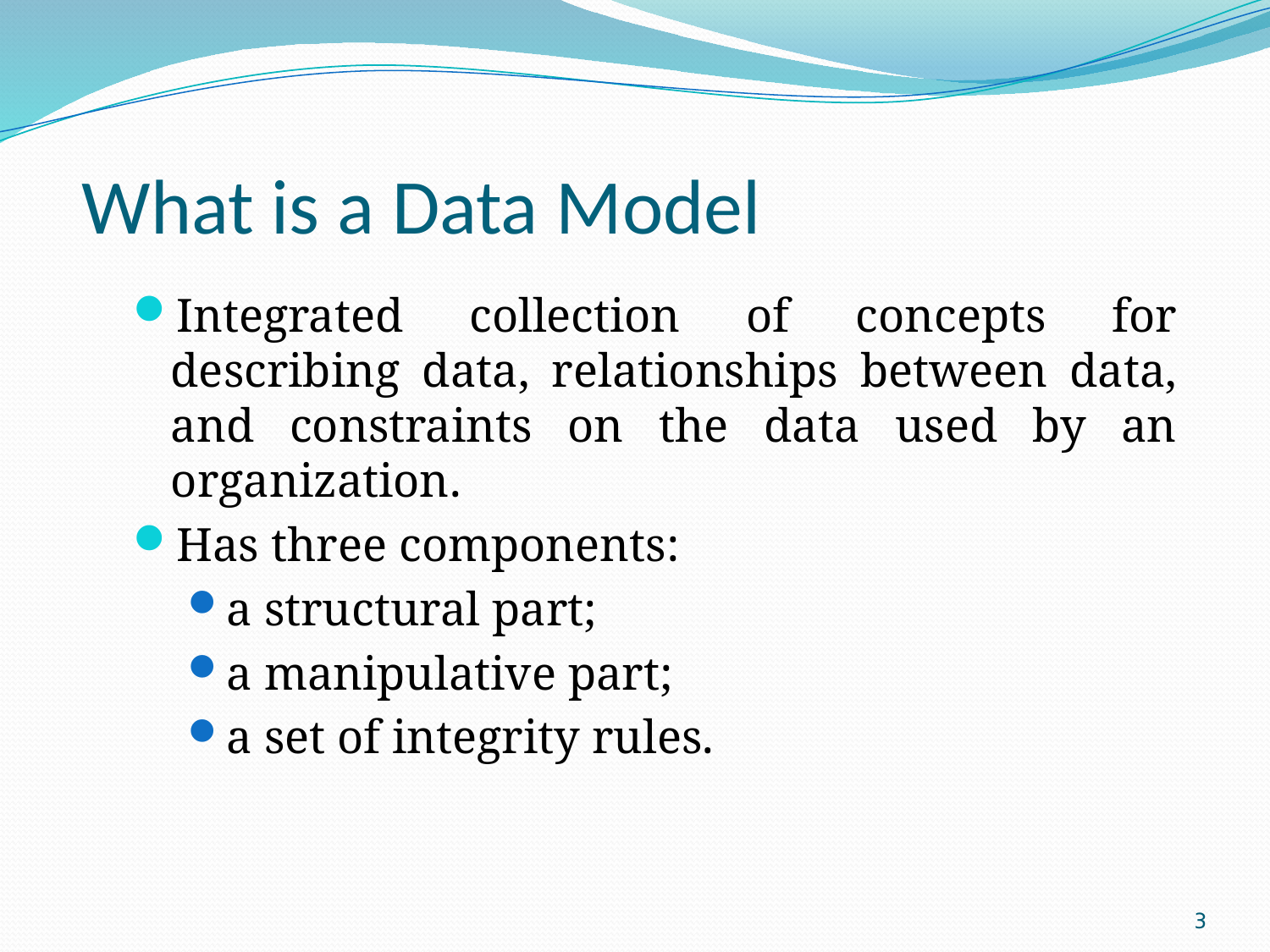

# What is a Data Model
Integrated collection of concepts for describing data, relationships between data, and constraints on the data used by an organization.
Has three components:
a structural part;
a manipulative part;
a set of integrity rules.
3